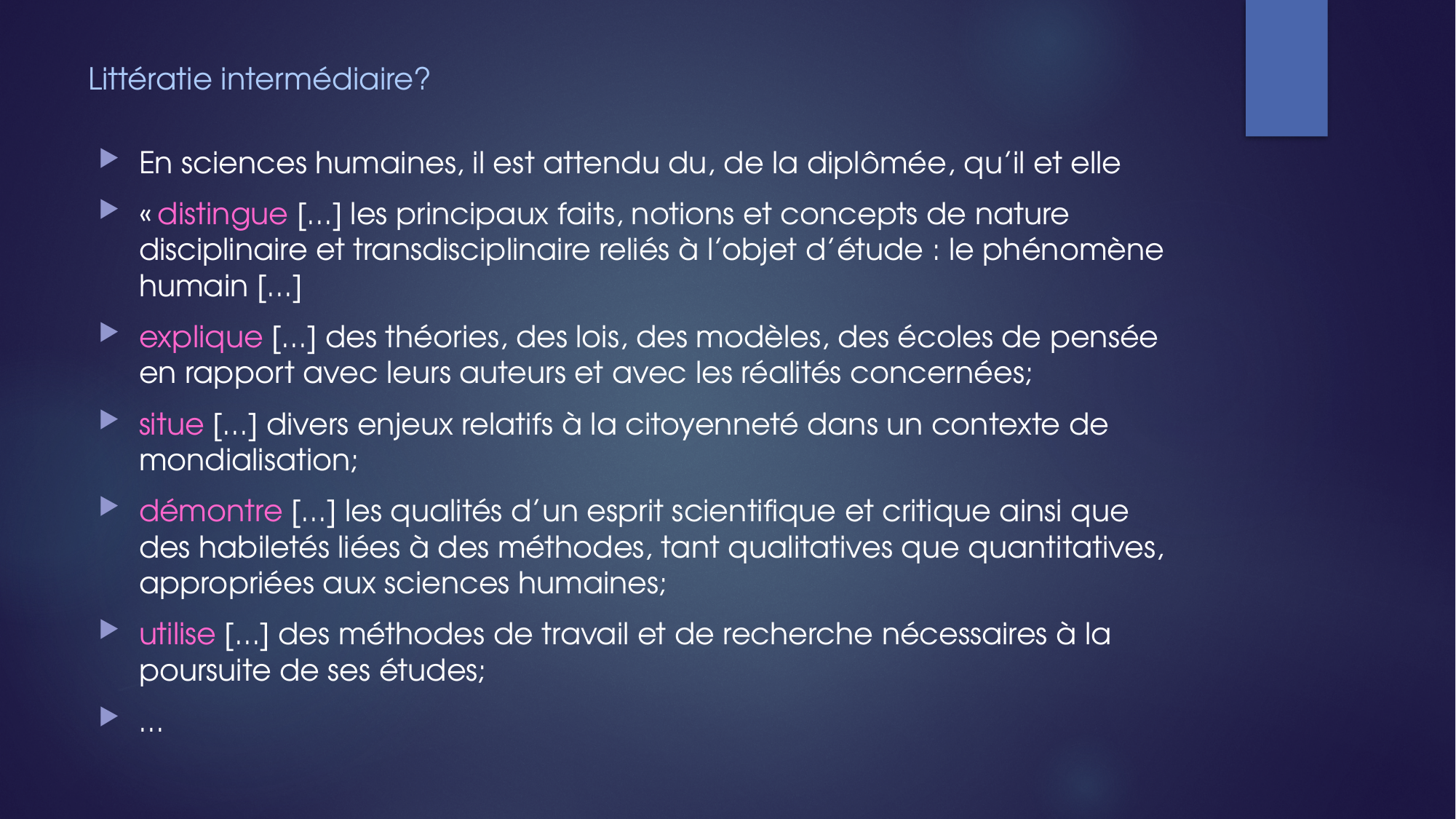

# Littératie intermédiaire?
En sciences humaines, il est attendu du, de la diplômée, qu’il et elle
« distingue […] les principaux faits, notions et concepts de nature disciplinaire et transdisciplinaire reliés à l’objet d’étude : le phénomène humain […]
explique […] des théories, des lois, des modèles, des écoles de pensée en rapport avec leurs auteurs et avec les réalités concernées;
situe […] divers enjeux relatifs à la citoyenneté dans un contexte de mondialisation;
démontre […] les qualités d’un esprit scientifique et critique ainsi que des habiletés liées à des méthodes, tant qualitatives que quantitatives, appropriées aux sciences humaines;
utilise […] des méthodes de travail et de recherche nécessaires à la poursuite de ses études;
…